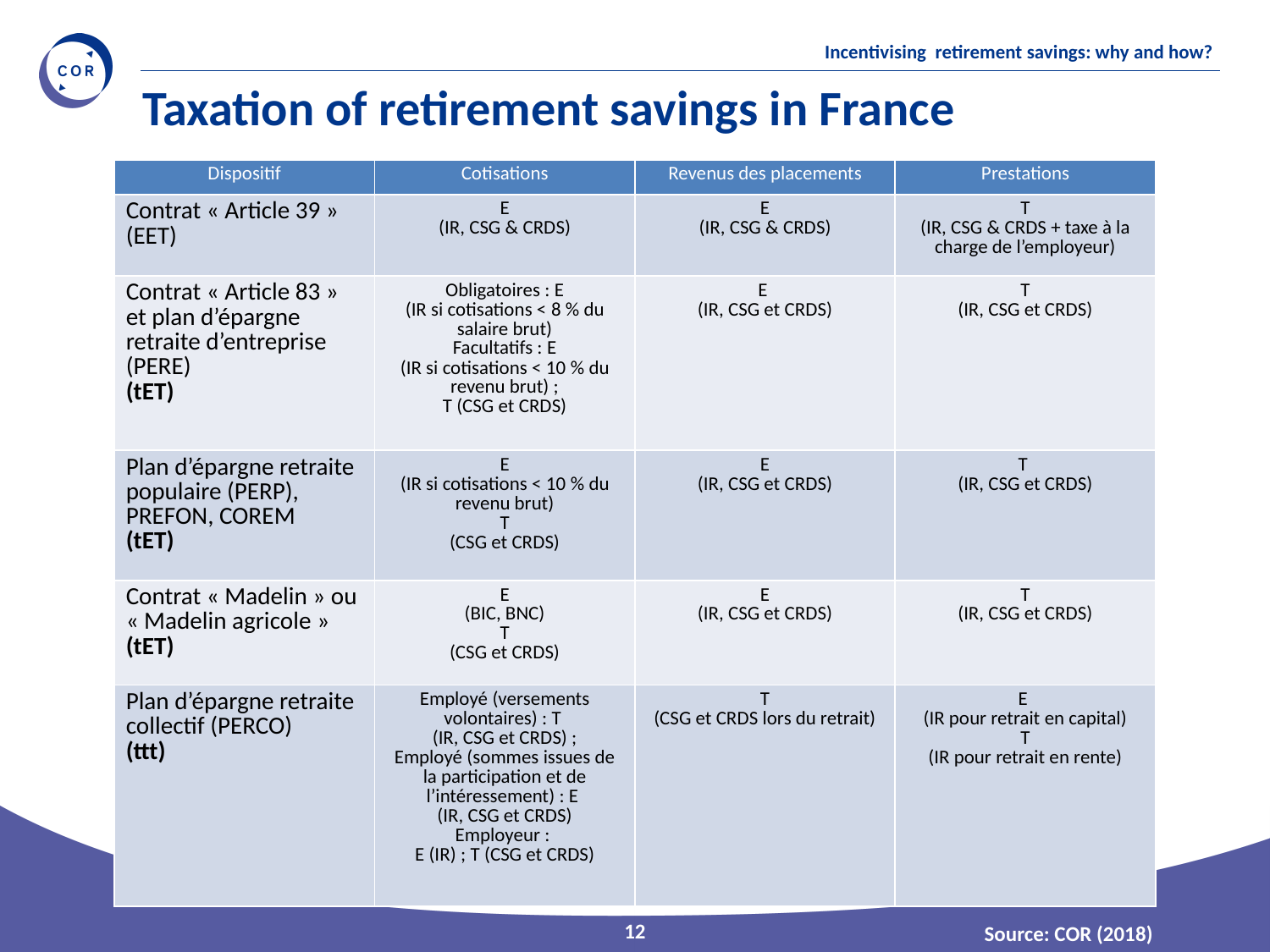

# Taxation of retirement savings in France
| Dispositif | Cotisations | Revenus des placements | Prestations |
| --- | --- | --- | --- |
| Contrat « Article 39 » (EET) | E (IR, CSG & CRDS) | E (IR, CSG & CRDS) | T (IR, CSG & CRDS + taxe à la charge de l’employeur) |
| Contrat « Article 83 » et plan d’épargne retraite d’entreprise (PERE) (tET) | Obligatoires : E (IR si cotisations < 8 % du salaire brut) Facultatifs : E (IR si cotisations < 10 % du revenu brut) ; T (CSG et CRDS) | E (IR, CSG et CRDS) | T (IR, CSG et CRDS) |
| Plan d’épargne retraite populaire (PERP), PREFON, COREM (tET) | E (IR si cotisations < 10 % du revenu brut) T (CSG et CRDS) | E (IR, CSG et CRDS) | T (IR, CSG et CRDS) |
| Contrat « Madelin » ou « Madelin agricole » (tET) | E (BIC, BNC) T (CSG et CRDS) | E (IR, CSG et CRDS) | T (IR, CSG et CRDS) |
| Plan d’épargne retraite collectif (PERCO) (ttt) | Employé (versements volontaires) : T (IR, CSG et CRDS) ; Employé (sommes issues de la participation et de l’intéressement) : E (IR, CSG et CRDS) Employeur : E (IR) ; T (CSG et CRDS) | T (CSG et CRDS lors du retrait) | E (IR pour retrait en capital) T (IR pour retrait en rente) |
12
Source: COR (2018)